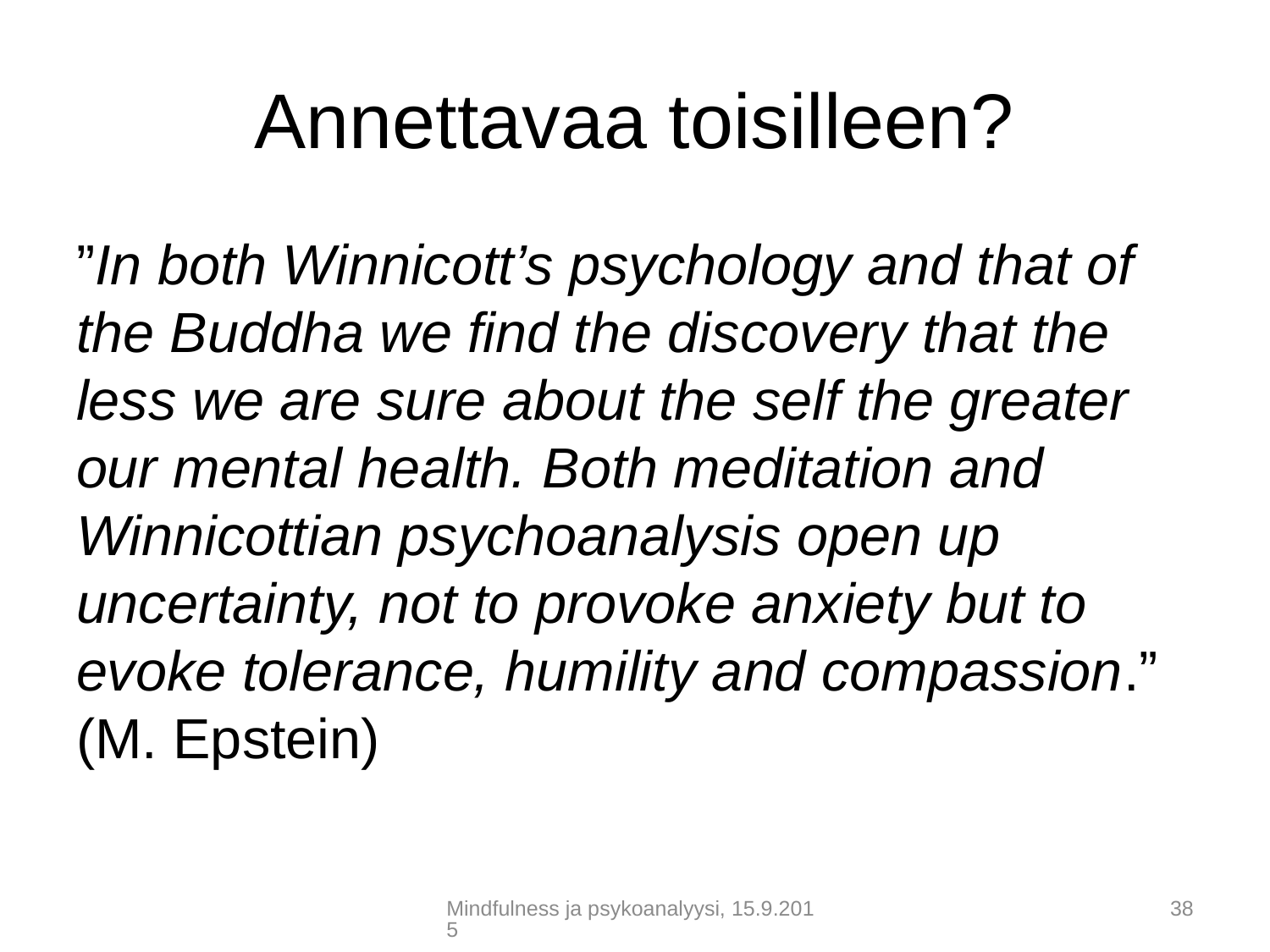

# Annettavaa toisilleen?
”In both Winnicott’s psychology and that of the Buddha we find the discovery that the less we are sure about the self the greater our mental health. Both meditation and Winnicottian psychoanalysis open up uncertainty, not to provoke anxiety but to evoke tolerance, humility and compassion.” (M. Epstein)
Mindfulness ja psykoanalyysi, 15.9.2015
38